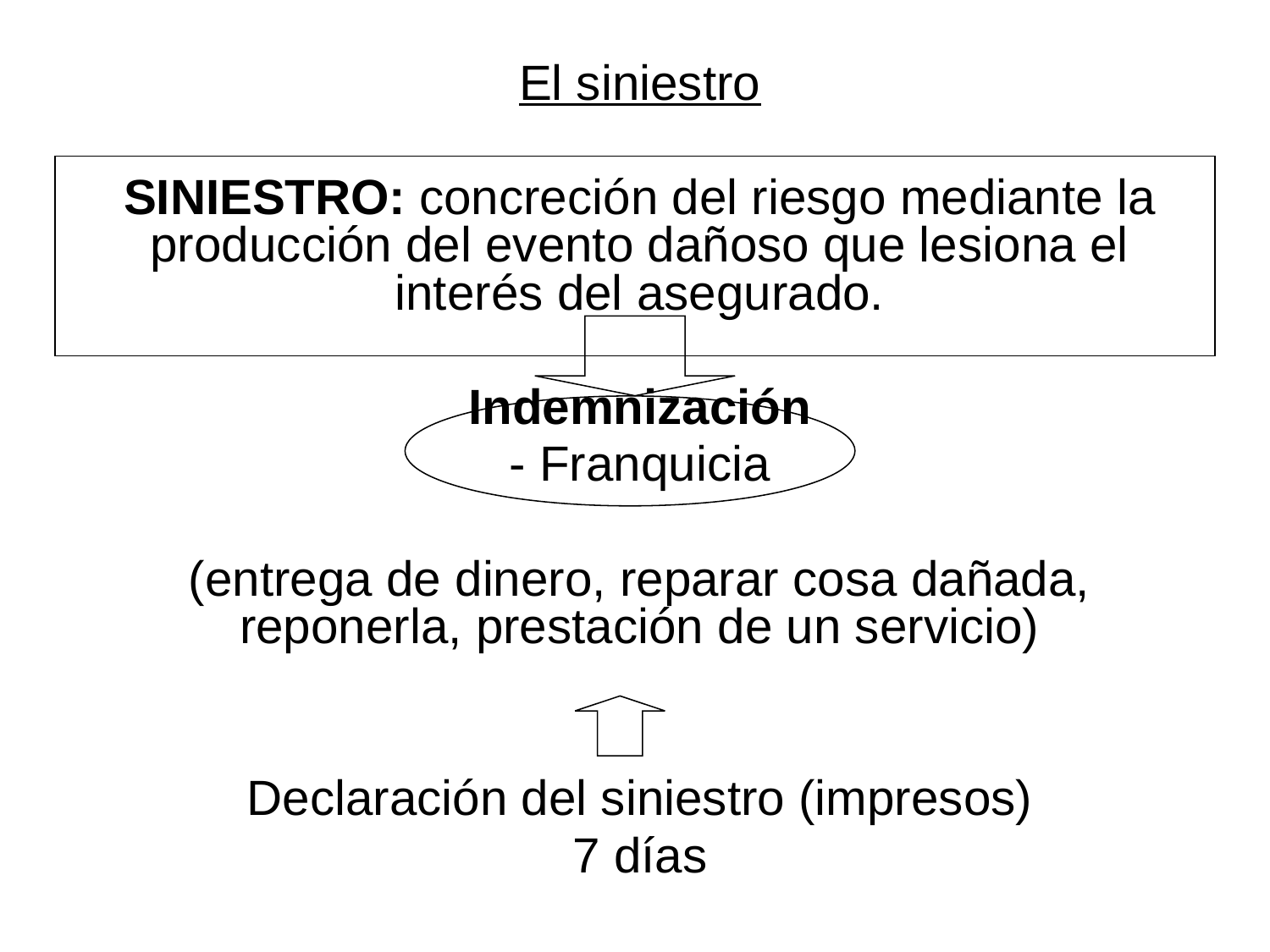

El siniestro

SINIESTRO: concreción del riesgo mediante la producción del evento dañoso que lesiona el interés del asegurado.

Indemnización
- Franquicia

(entrega de dinero, reparar cosa dañada, reponerla, prestación de un servicio)

Declaración del siniestro (impresos)
7 días